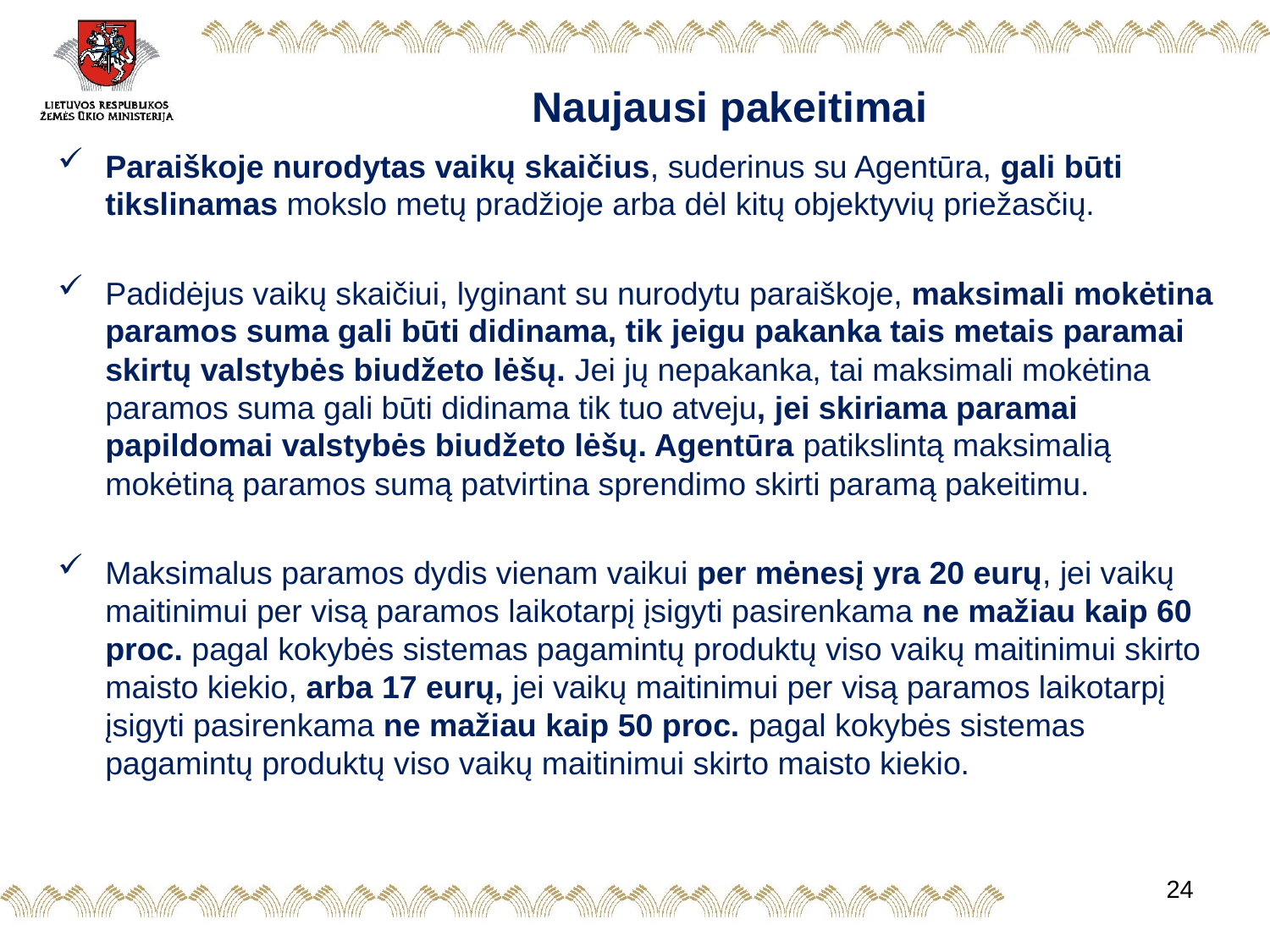

# Naujausi pakeitimai
Paraiškoje nurodytas vaikų skaičius, suderinus su Agentūra, gali būti tikslinamas mokslo metų pradžioje arba dėl kitų objektyvių priežasčių.

Padidėjus vaikų skaičiui, lyginant su nurodytu paraiškoje, maksimali mokėtina paramos suma gali būti didinama, tik jeigu pakanka tais metais paramai skirtų valstybės biudžeto lėšų. Jei jų nepakanka, tai maksimali mokėtina paramos suma gali būti didinama tik tuo atveju, jei skiriama paramai papildomai valstybės biudžeto lėšų. Agentūra patikslintą maksimalią mokėtiną paramos sumą patvirtina sprendimo skirti paramą pakeitimu.

Maksimalus paramos dydis vienam vaikui per mėnesį yra 20 eurų, jei vaikų maitinimui per visą paramos laikotarpį įsigyti pasirenkama ne mažiau kaip 60 proc. pagal kokybės sistemas pagamintų produktų viso vaikų maitinimui skirto maisto kiekio, arba 17 eurų, jei vaikų maitinimui per visą paramos laikotarpį įsigyti pasirenkama ne mažiau kaip 50 proc. pagal kokybės sistemas pagamintų produktų viso vaikų maitinimui skirto maisto kiekio.
24